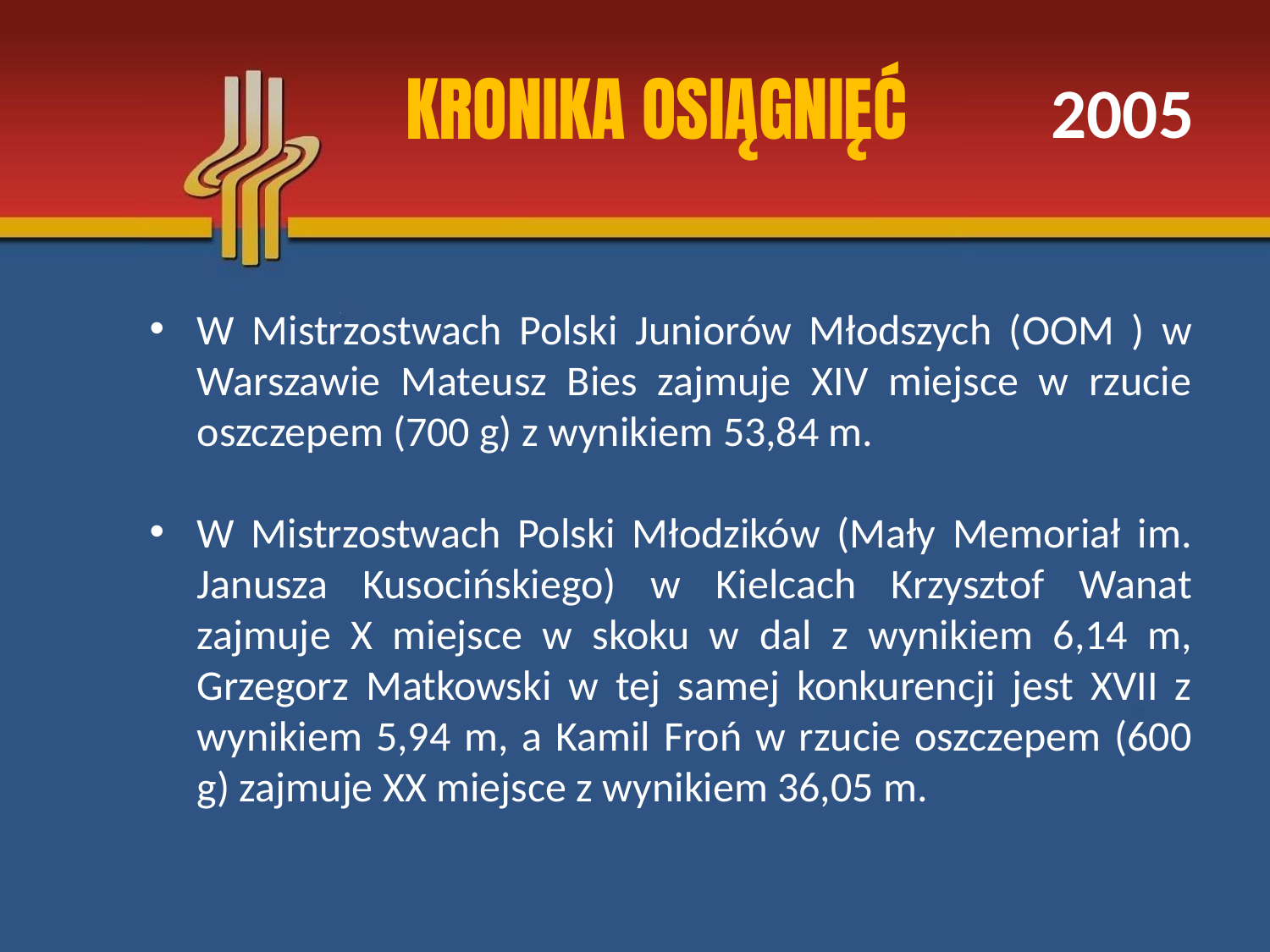

# KRONIKA OSIĄGNIĘĆ
2005

W Mistrzostwach Polski Juniorów Młodszych (OOM ) w Warszawie Mateusz Bies zajmuje XIV miejsce w rzucie oszczepem (700 g) z wynikiem 53,84 m.

W Mistrzostwach Polski Młodzików (Mały Memoriał im. Janusza Kusocińskiego) w Kielcach Krzysztof Wanat zajmuje X miejsce w skoku w dal z wynikiem 6,14 m, Grzegorz Matkowski w tej samej konkurencji jest XVII z wynikiem 5,94 m, a Kamil Froń w rzucie oszczepem (600 g) zajmuje XX miejsce z wynikiem 36,05 m.